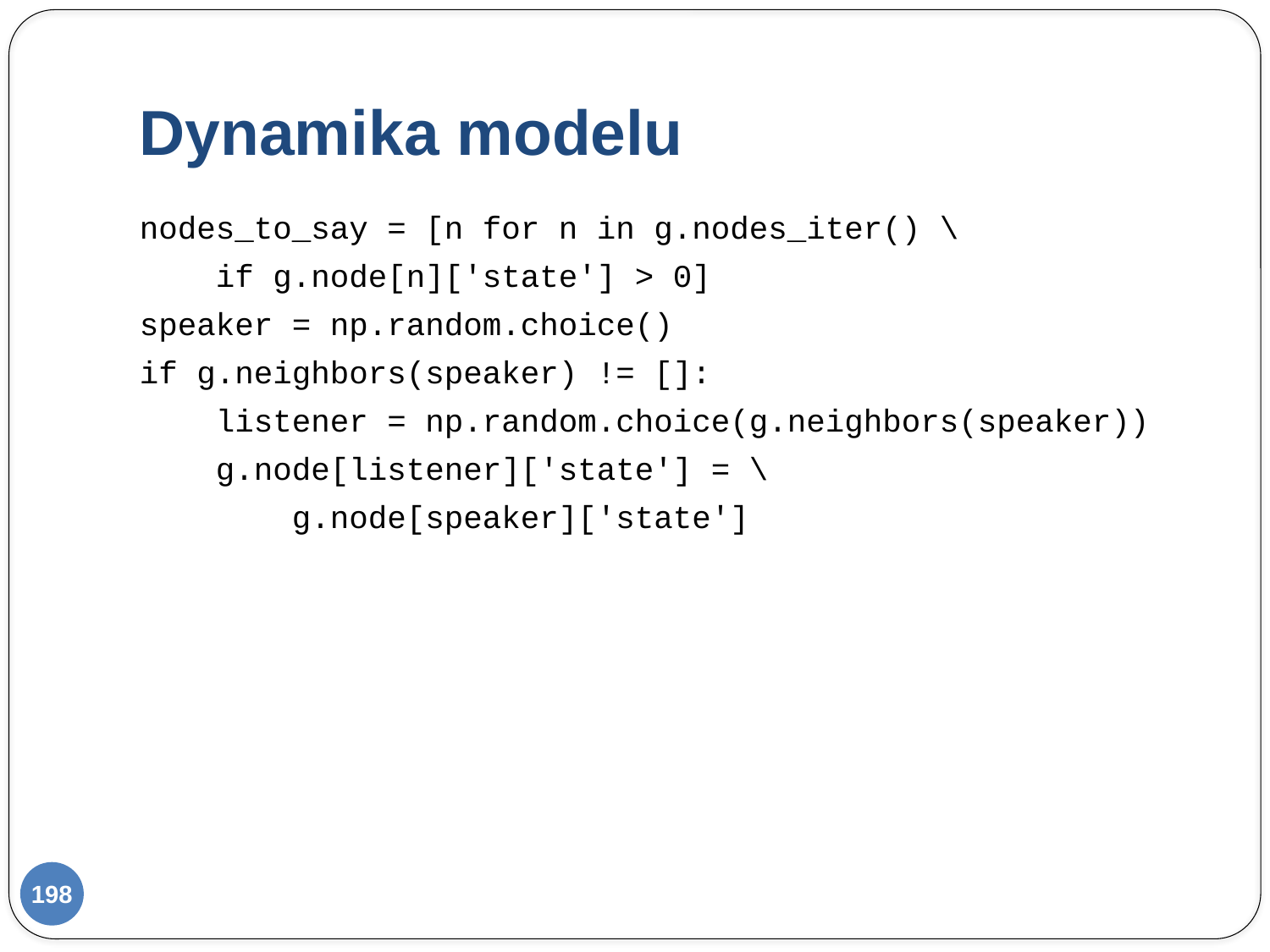

# Dynamika modelu
nodes_to_say = [n for n in g.nodes_iter() \
    if g.node[n]['state'] > 0]
speaker = np.random.choice()
if g.neighbors(speaker) != []:
    listener = np.random.choice(g.neighbors(speaker))
    g.node[listener]['state'] = \
        g.node[speaker]['state']

198